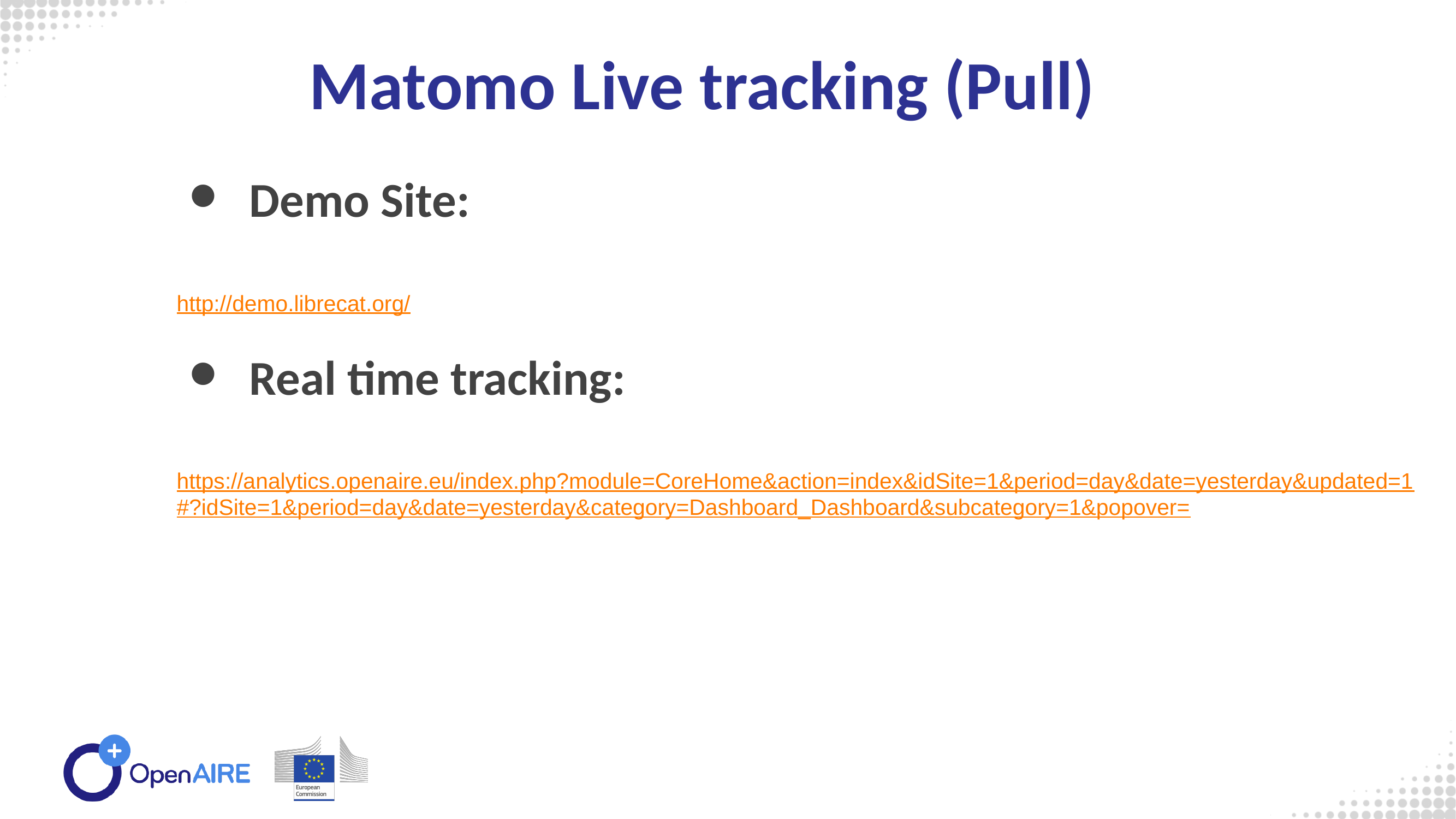

Matomo Live tracking (Pull)
Demo Site:

http://demo.librecat.org/

Real time tracking:

https://analytics.openaire.eu/index.php?module=CoreHome&action=index&idSite=1&period=day&date=yesterday&updated=1#?idSite=1&period=day&date=yesterday&category=Dashboard_Dashboard&subcategory=1&popover=